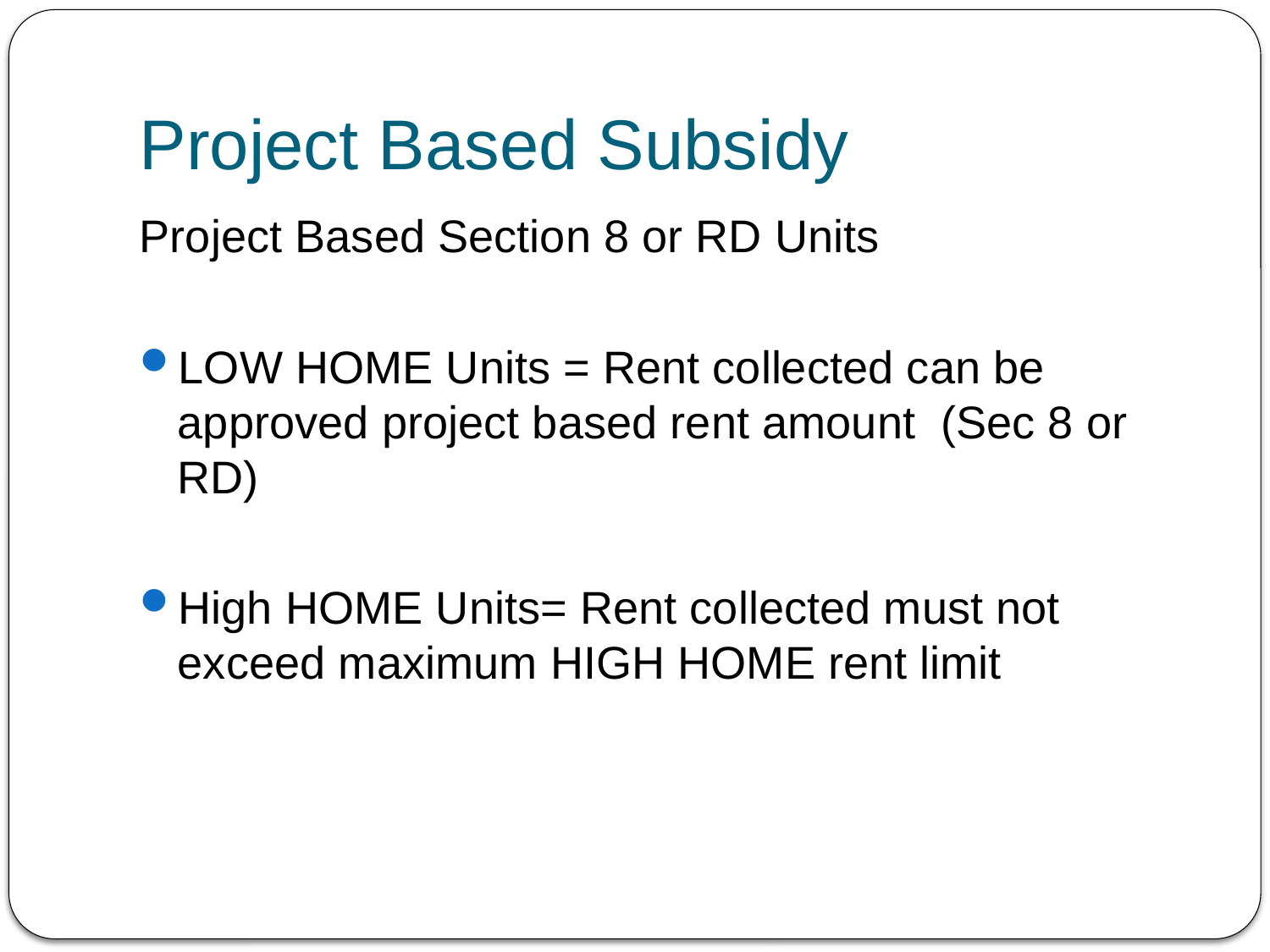

# Project Based Subsidy
Project Based Section 8 or RD Units

LOW HOME Units = Rent collected can be approved project based rent amount  (Sec 8 or RD)

High HOME Units= Rent collected must not exceed maximum HIGH HOME rent limit